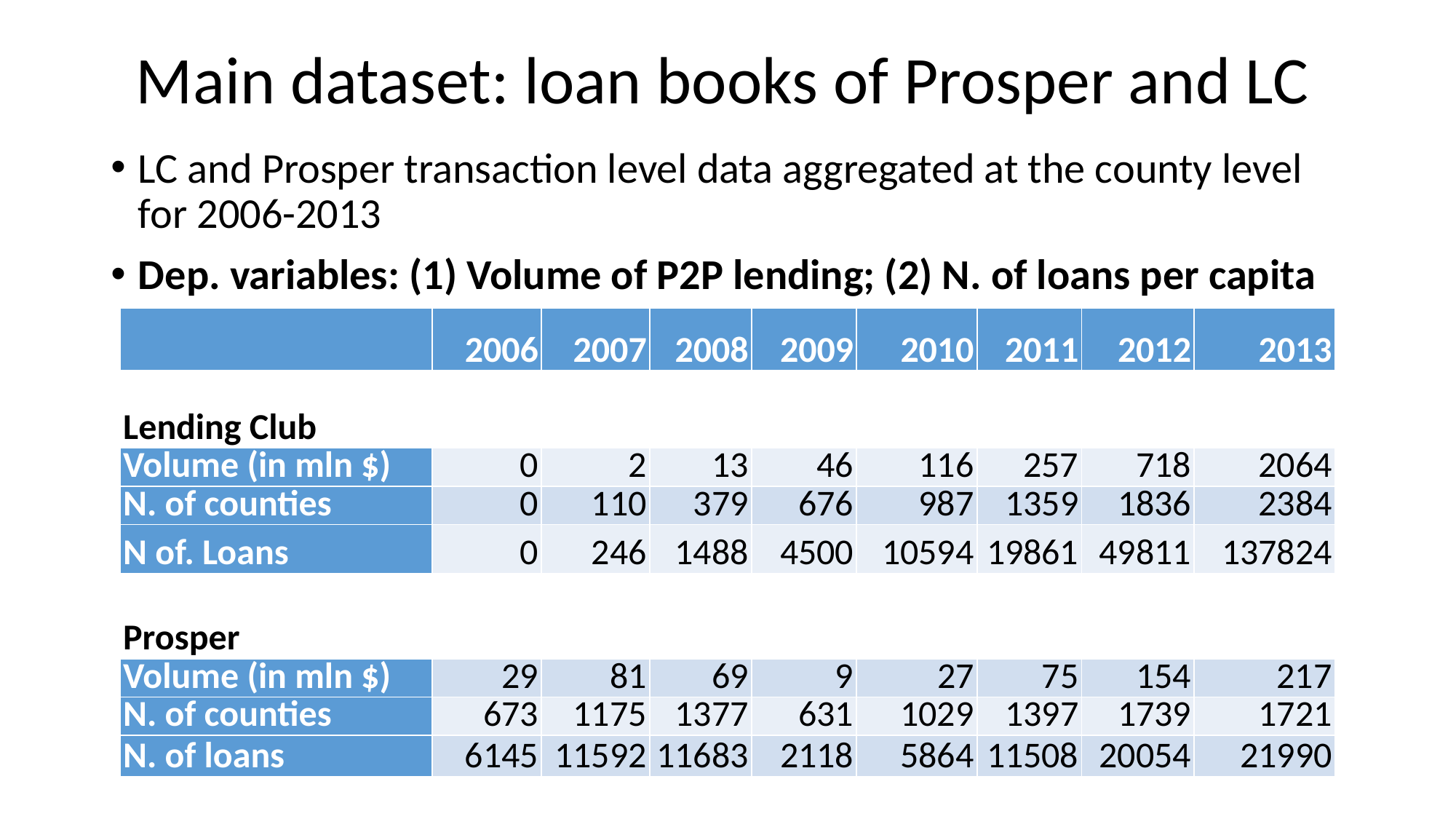

# Main dataset: loan books of Prosper and LC
LC and Prosper transaction level data aggregated at the county level for 2006-2013
Dep. variables: (1) Volume of P2P lending; (2) N. of loans per capita
|  | 2006 | 2007 | 2008 | 2009 | 2010 | 2011 | 2012 | 2013 |
| --- | --- | --- | --- | --- | --- | --- | --- | --- |
| Lending Club |  |  |  |  |  |  |  |  |
| Volume (in mln $) | 0 | 2 | 13 | 46 | 116 | 257 | 718 | 2064 |
| N. of counties | 0 | 110 | 379 | 676 | 987 | 1359 | 1836 | 2384 |
| N of. Loans | 0 | 246 | 1488 | 4500 | 10594 | 19861 | 49811 | 137824 |
|  |  |  |  |  |  |  |  |  |
| ProsperProsper |  |  |  |  |  |  |  |  |
| Volume (in mln $) | 29 | 81 | 69 | 9 | 27 | 75 | 154 | 217 |
| N. of counties | 673 | 1175 | 1377 | 631 | 1029 | 1397 | 1739 | 1721 |
| N. of loans | 6145 | 11592 | 11683 | 2118 | 5864 | 11508 | 20054 | 21990 |
|  |  |  |  |  |  |  |  |  |